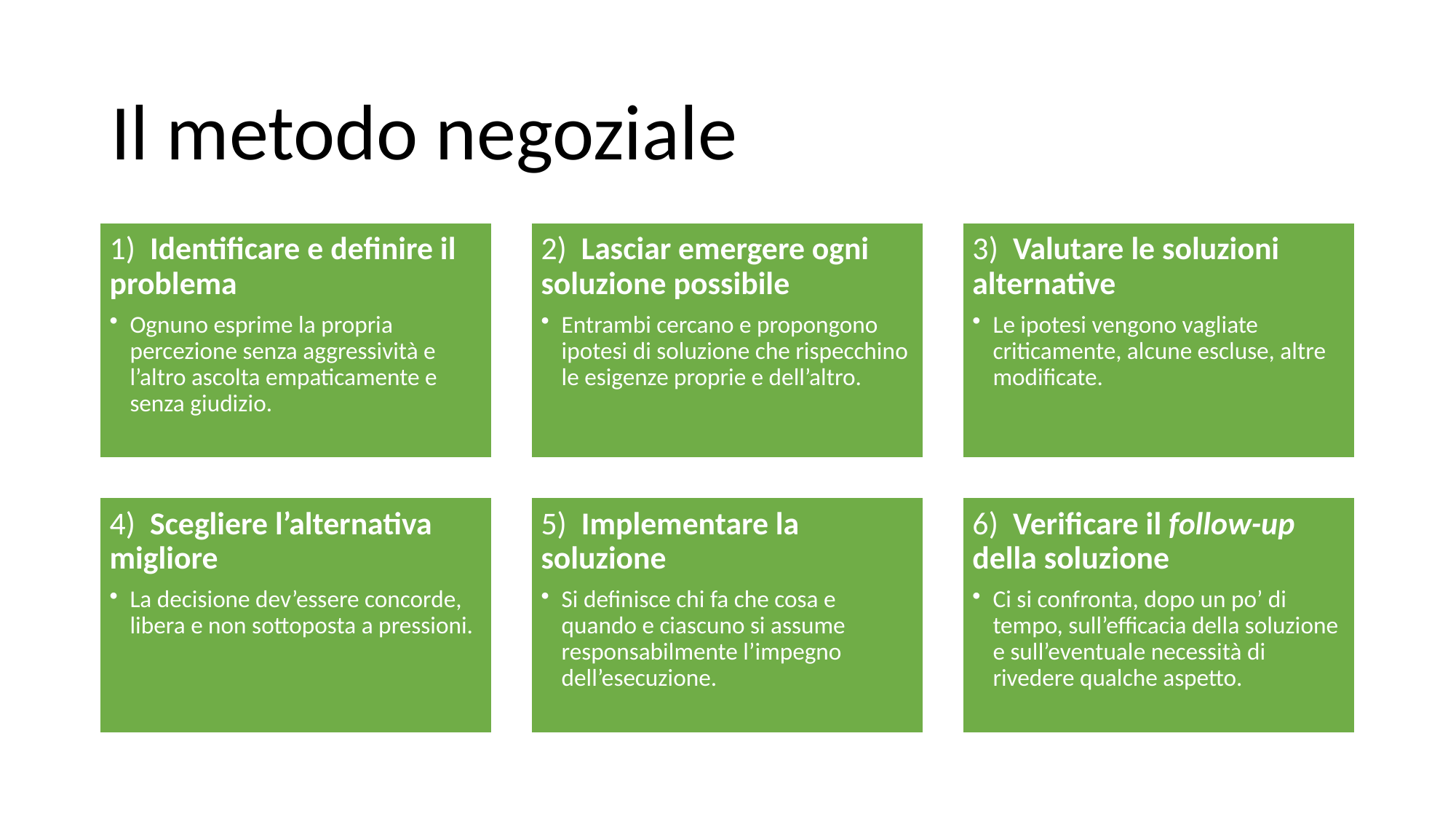

# Il metodo negoziale
1)  Identificare e definire il problema
Ognuno esprime la propria percezione senza aggressività e l’altro ascolta empaticamente e senza giudizio.
2)  Lasciar emergere ogni soluzione possibile
Entrambi cercano e propongono ipotesi di soluzione che rispecchino le esigenze proprie e dell’altro.
3)  Valutare le soluzioni alternative
Le ipotesi vengono vagliate criticamente, alcune escluse, altre modificate.
4)  Scegliere l’alternativa migliore
La decisione dev’essere concorde, libera e non sottoposta a pressioni.
5)  Implementare la soluzione
Si definisce chi fa che cosa e quando e ciascuno si assume responsabilmente l’impegno dell’esecuzione.
6)  Verificare il follow-up della soluzione
Ci si confronta, dopo un po’ di tempo, sull’efficacia della soluzione e sull’eventuale necessità di rivedere qualche aspetto.